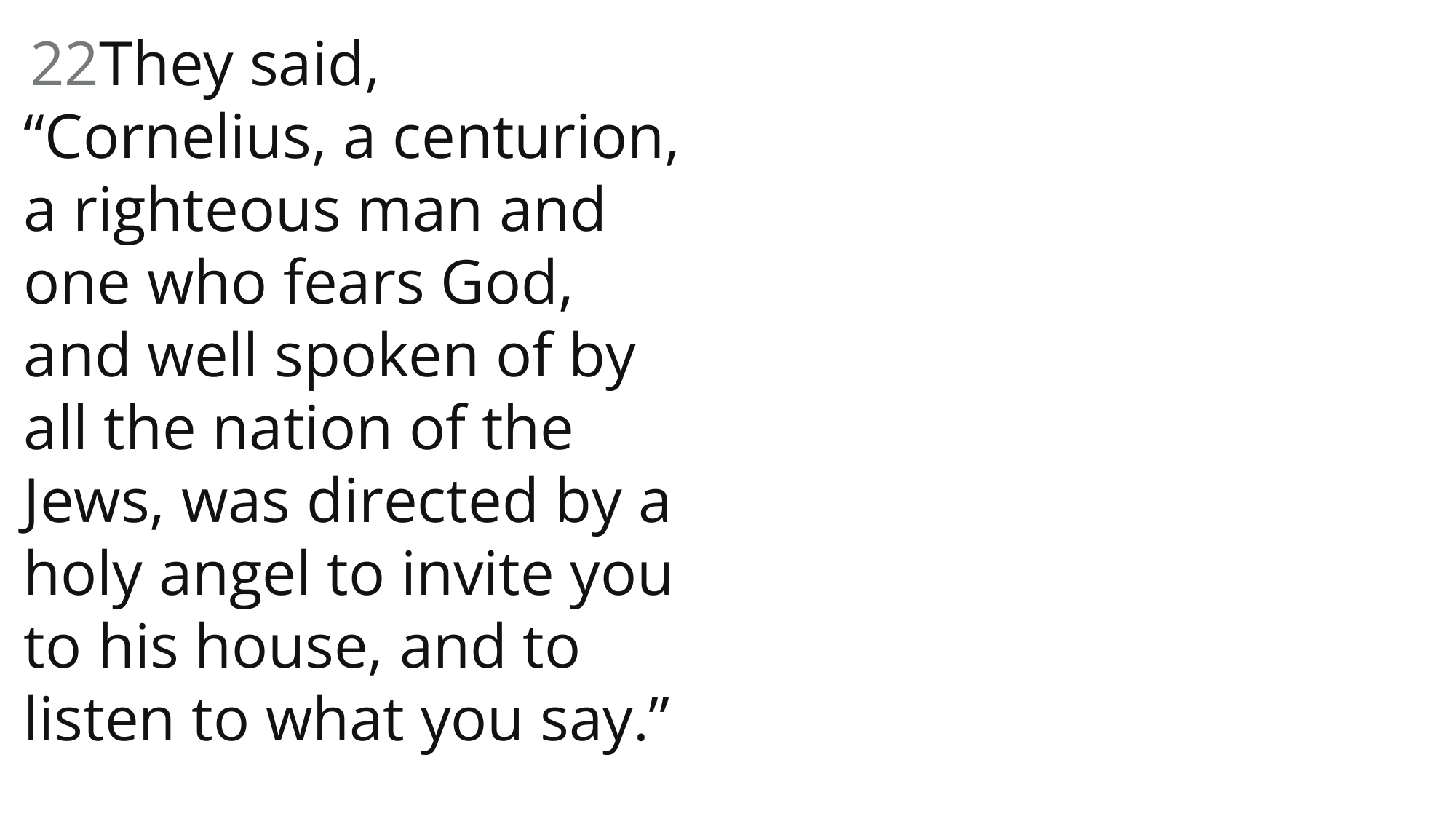

22They said, “Cornelius, a centurion, a righteous man and one who fears God, and well spoken of by all the nation of the Jews, was directed by a holy angel to invite you to his house, and to listen to what you say.”